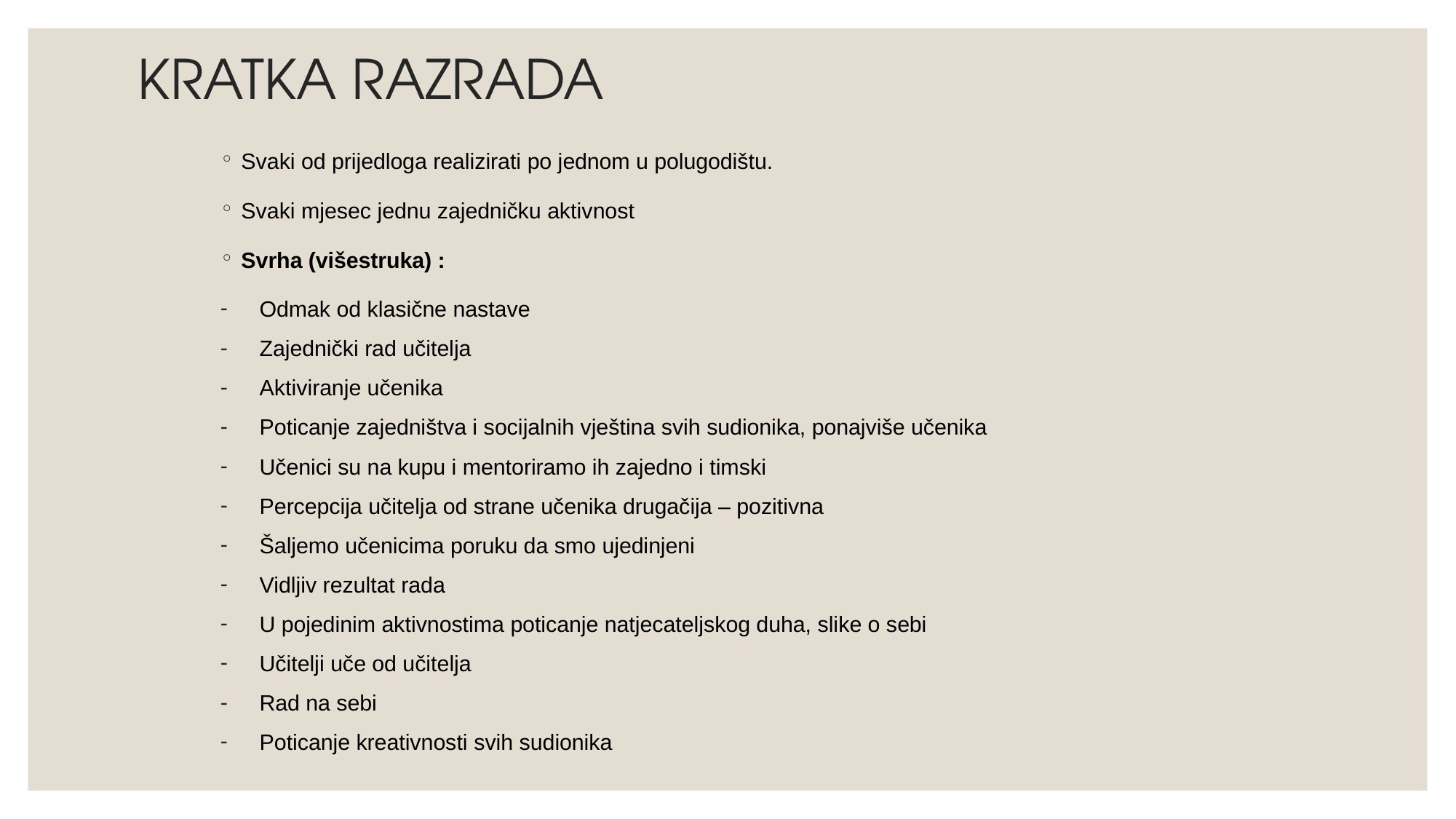

# KRATKA RAZRADA
Svaki od prijedloga realizirati po jednom u polugodištu.
Svaki mjesec jednu zajedničku aktivnost
Svrha (višestruka) :
Odmak od klasične nastave
Zajednički rad učitelja
Aktiviranje učenika
Poticanje zajedništva i socijalnih vještina svih sudionika, ponajviše učenika
Učenici su na kupu i mentoriramo ih zajedno i timski
Percepcija učitelja od strane učenika drugačija – pozitivna
Šaljemo učenicima poruku da smo ujedinjeni
Vidljiv rezultat rada
U pojedinim aktivnostima poticanje natjecateljskog duha, slike o sebi
Učitelji uče od učitelja
Rad na sebi
Poticanje kreativnosti svih sudionika